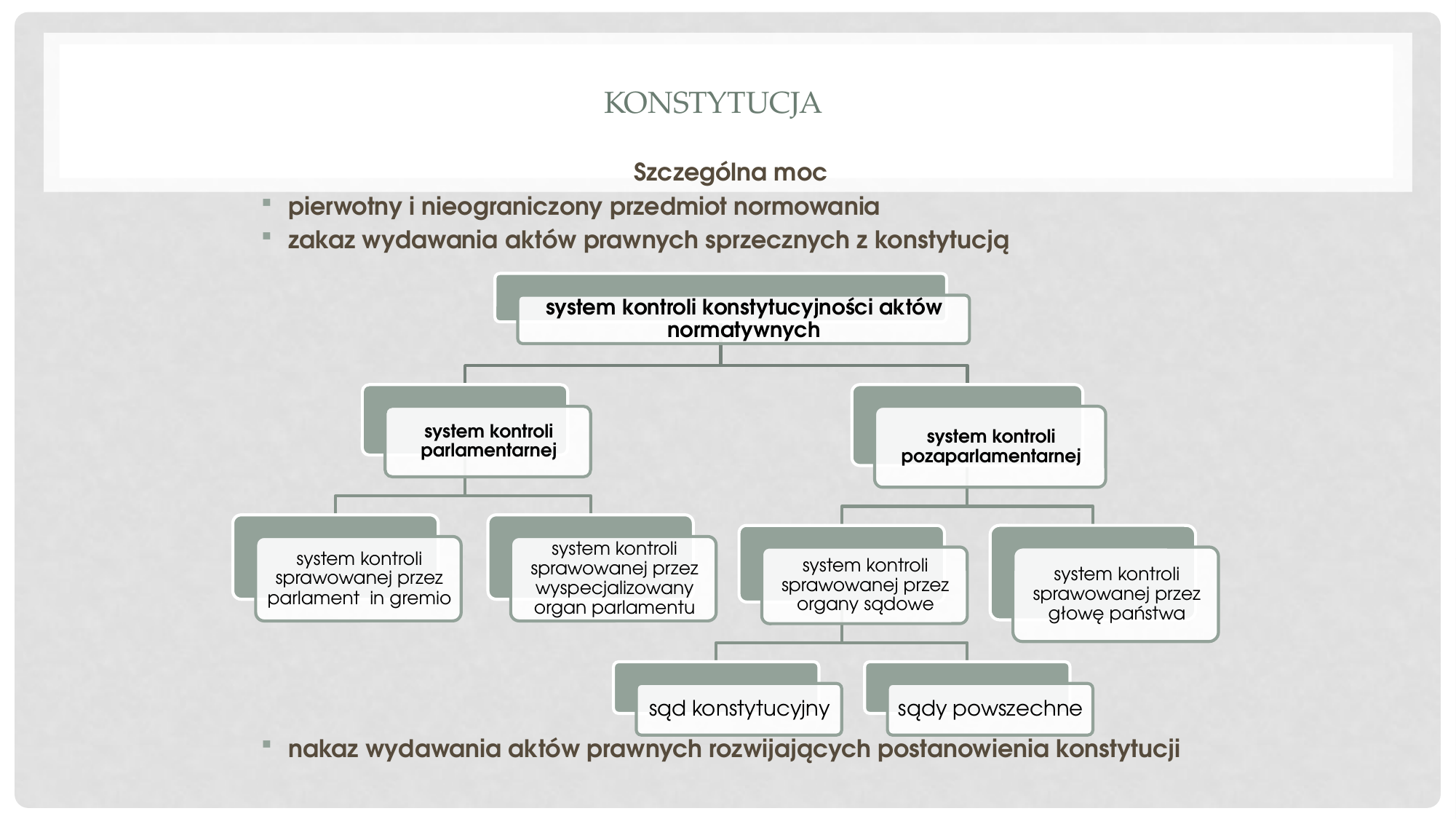

# konstytucja
Szczególna moc
pierwotny i nieograniczony przedmiot normowania
zakaz wydawania aktów prawnych sprzecznych z konstytucją

nakaz wydawania aktów prawnych rozwijających postanowienia konstytucji
system kontroli konstytucyjności aktów normatywnych
system kontroli parlamentarnej
system kontroli sprawowanej przez parlament  in gremio
system kontroli sprawowanej przez wyspecjalizowany organ parlamentu
system kontroli pozaparlamentarnej
system kontroli sprawowanej przez organy sądowe
sąd konstytucyjny
sądy powszechne
system kontroli sprawowanej przez głowę państwa